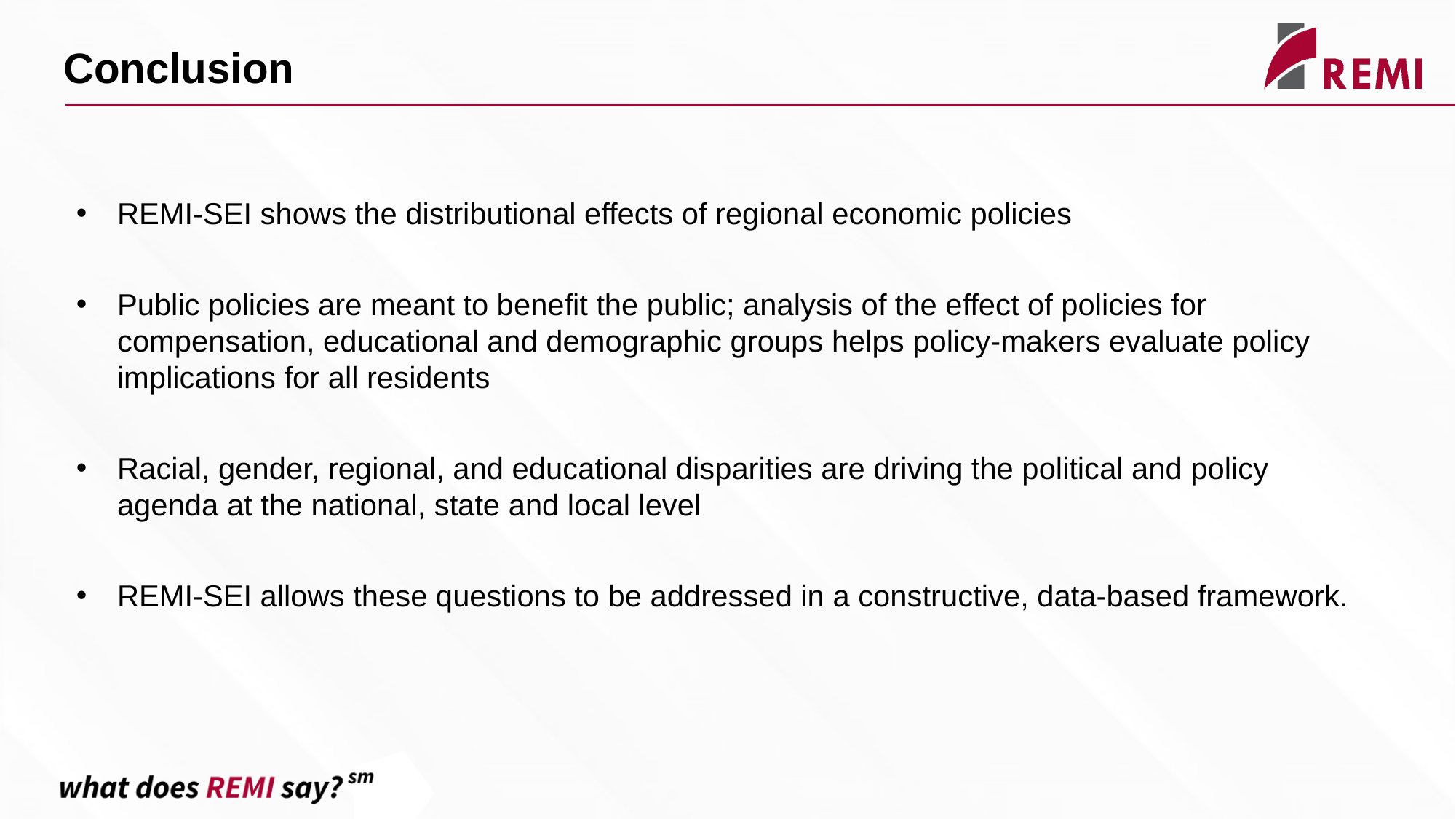

Conclusion
REMI-SEI shows the distributional effects of regional economic policies

Public policies are meant to benefit the public; analysis of the effect of policies for compensation, educational and demographic groups helps policy-makers evaluate policy implications for all residents

Racial, gender, regional, and educational disparities are driving the political and policy agenda at the national, state and local level

REMI-SEI allows these questions to be addressed in a constructive, data-based framework.